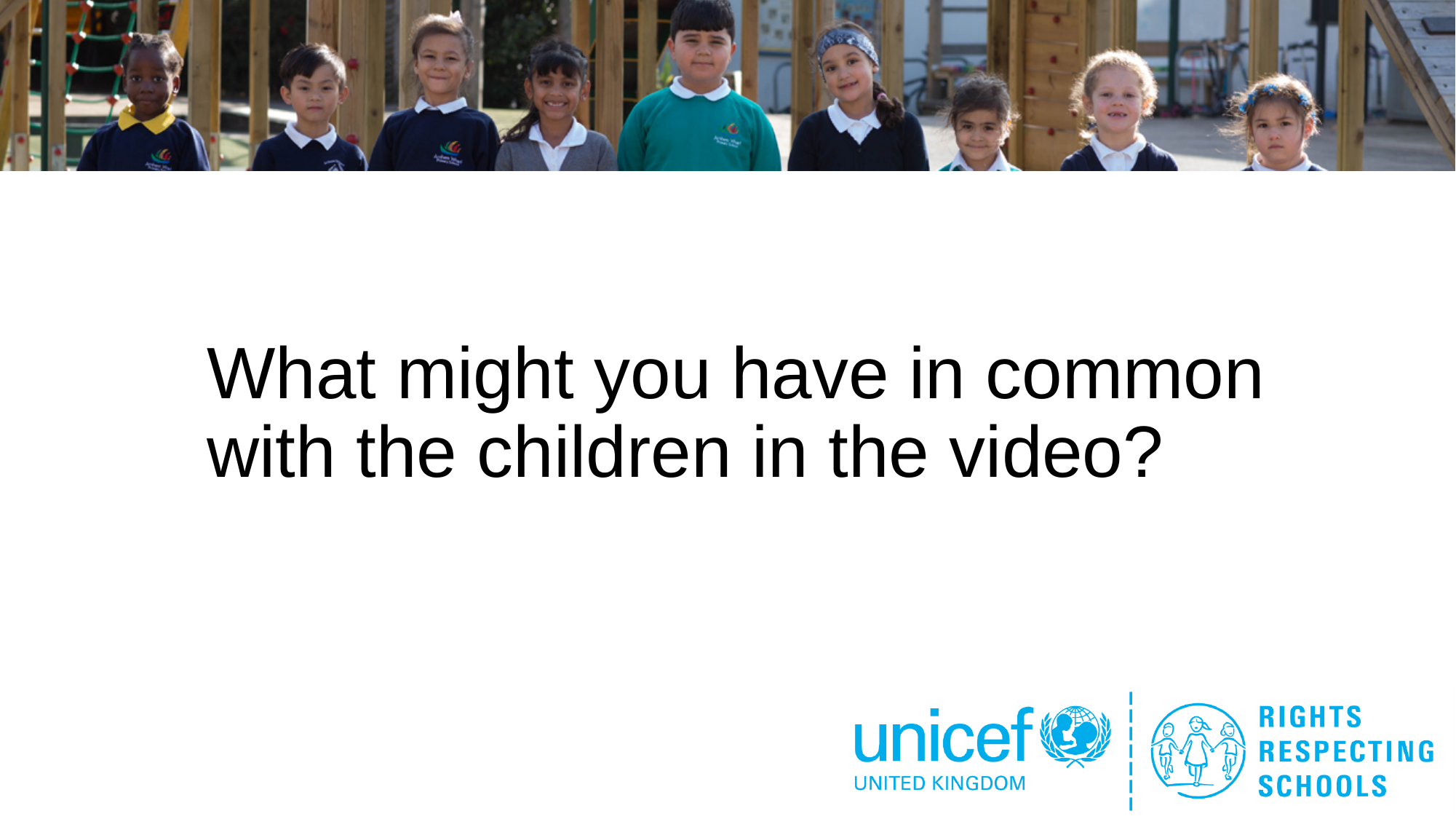

What might you have in common with the children in the video?